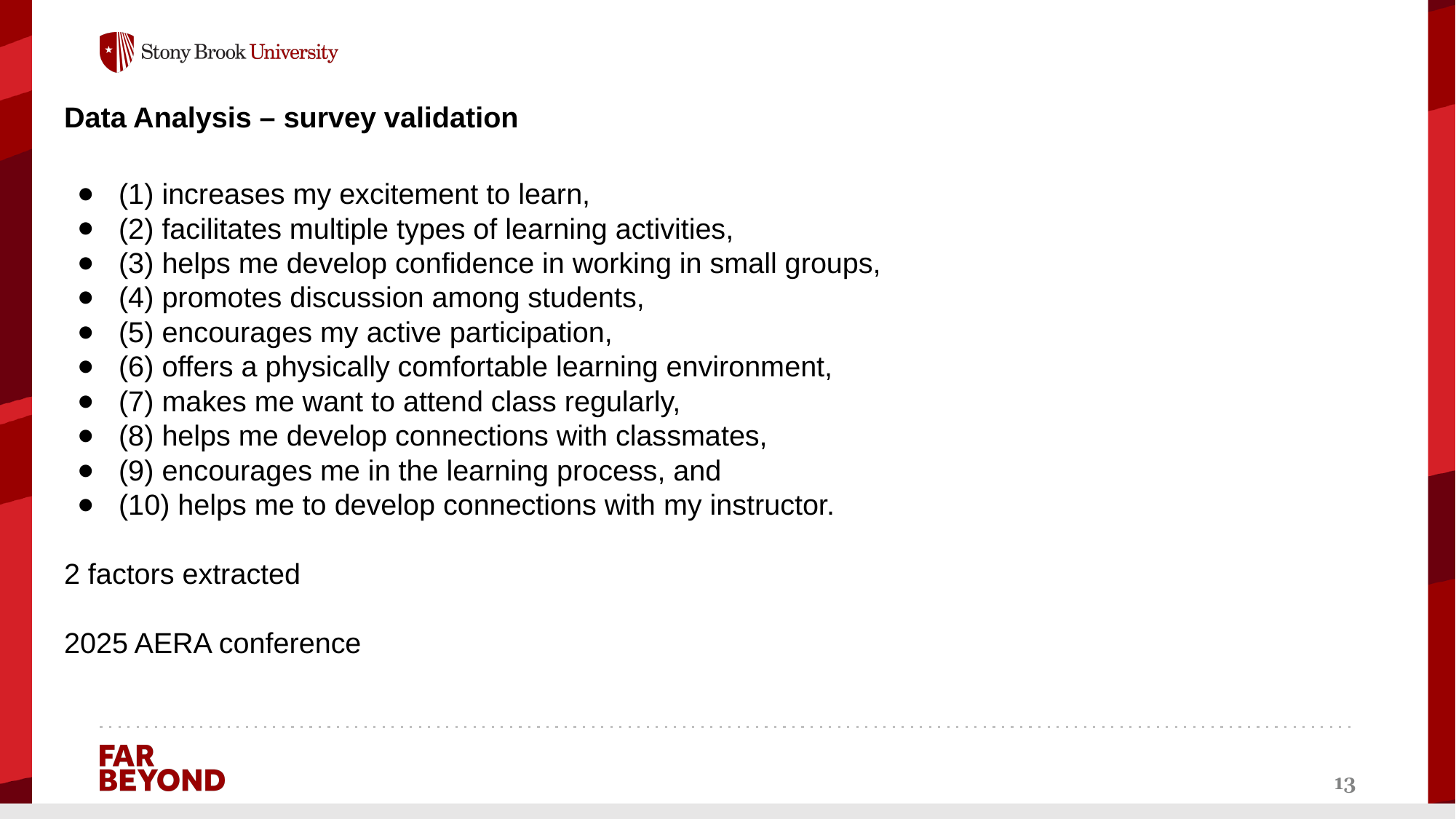

# Data Analysis – survey validation
(1) increases my excitement to learn,
(2) facilitates multiple types of learning activities,
(3) helps me develop confidence in working in small groups,
(4) promotes discussion among students,
(5) encourages my active participation,
(6) offers a physically comfortable learning environment,
(7) makes me want to attend class regularly,
(8) helps me develop connections with classmates,
(9) encourages me in the learning process, and
(10) helps me to develop connections with my instructor.

2 factors extracted

2025 AERA conference